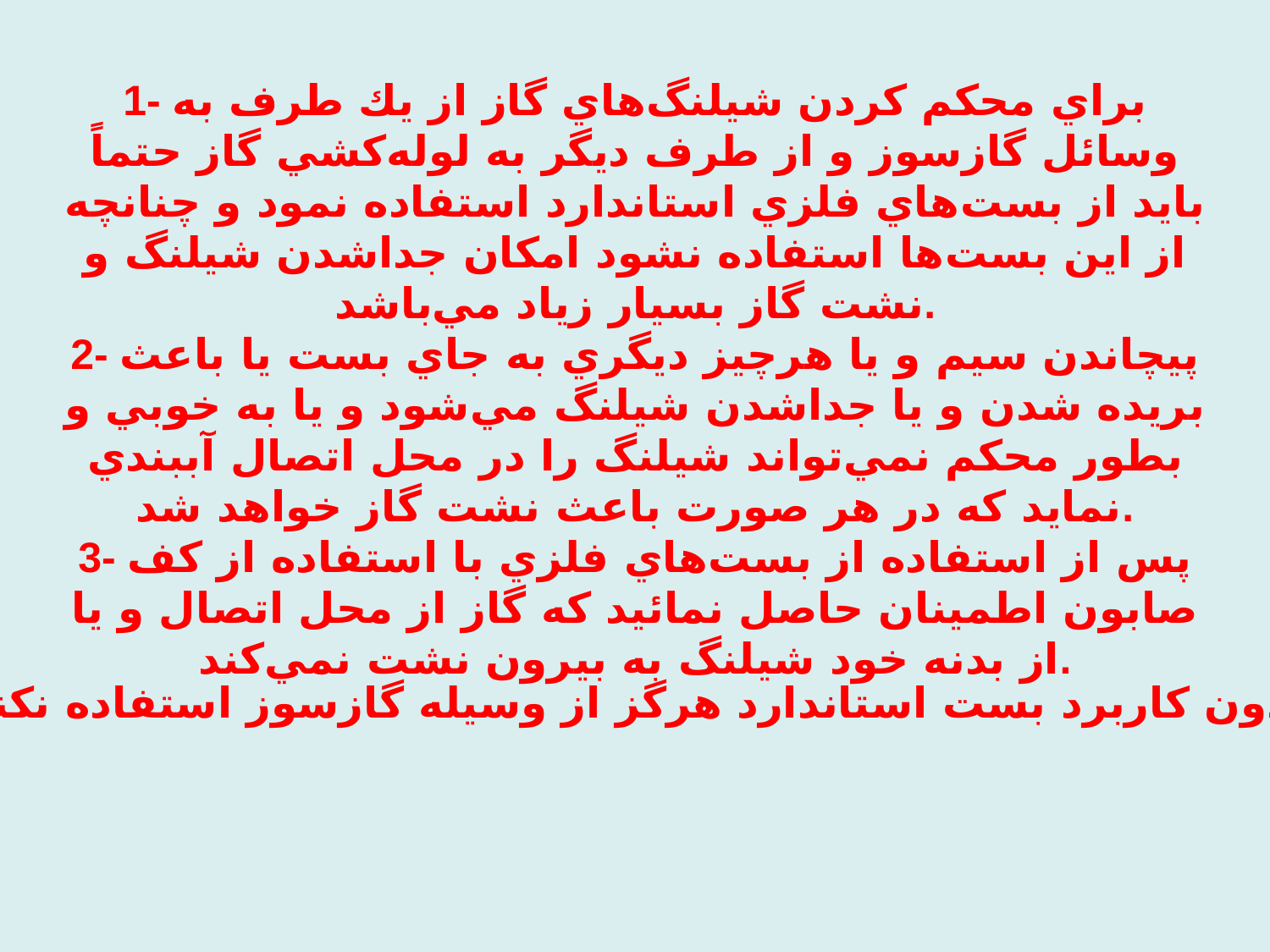

1- براي محكم كردن شيلنگ‌هاي گاز از يك طرف به وسائل گازسوز و از طرف ديگر به لوله‌كشي گاز حتماً بايد از بست‌هاي فلزي استاندارد استفاده نمود و چنانچه از اين بست‌ها استفاده نشود امكان جداشدن شيلنگ و نشت گاز بسيار زياد مي‌باشد.
2- پيچاندن سيم و يا هرچيز ديگري به جاي بست يا باعث بريده شدن و يا جداشدن شيلنگ مي‌شود و يا به خوبي و بطور محكم نمي‌تواند شيلنگ را در محل اتصال آببندي نمايد كه در هر صورت باعث نشت گاز خواهد شد.
3- پس از استفاده از بست‌هاي فلزي با استفاده از كف‌ صابون اطمينان حاصل نمائيد كه گاز از محل اتصال و يا از بدنه خود شيلنگ به بيرون نشت نمي‌كند.

بدون کاربرد بست استاندارد هرگز از وسيله گازسوز استفاده نکنيد